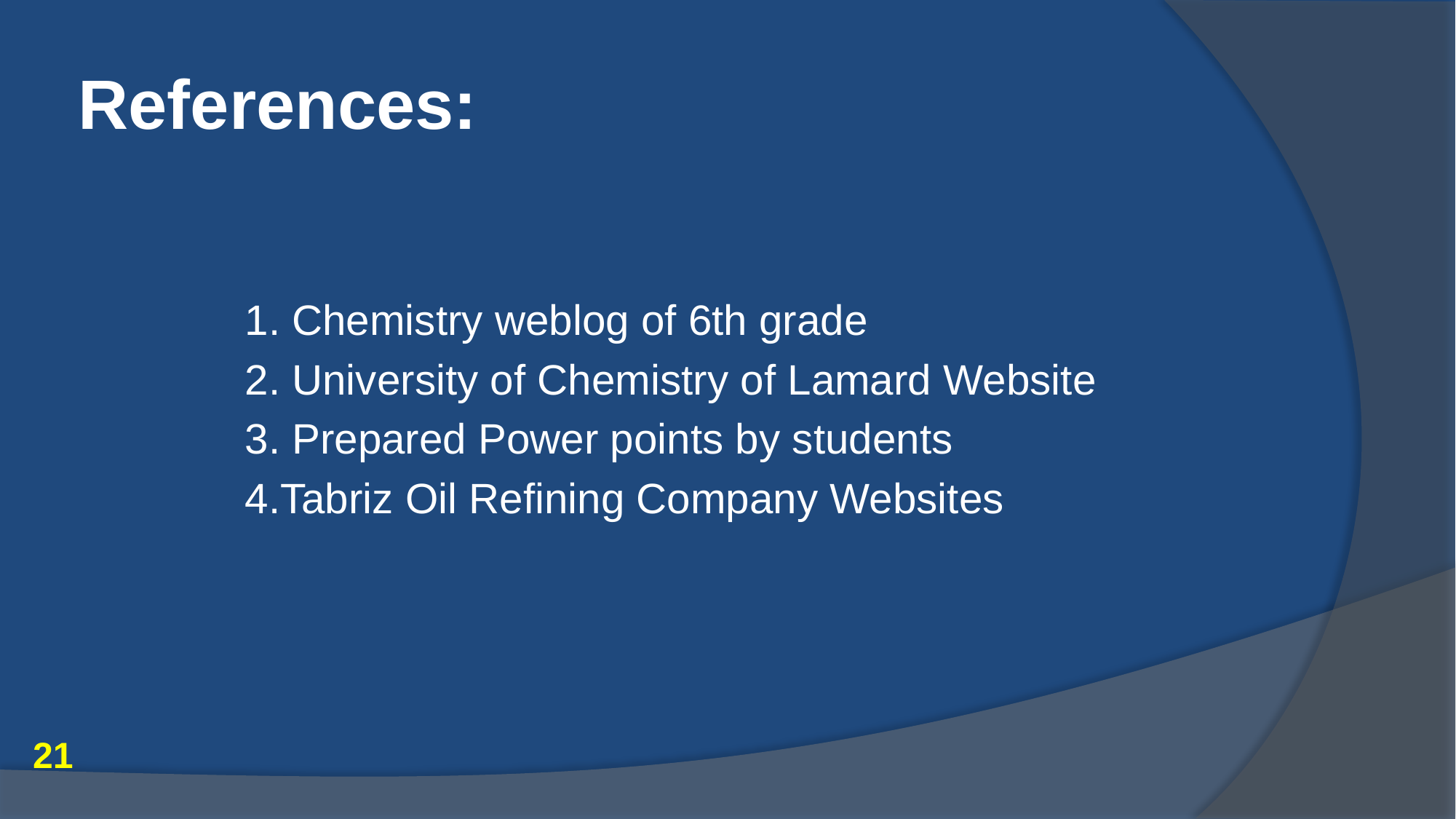

# References:
1. Chemistry weblog of 6th grade
2. University of Chemistry of Lamard Website
3. Prepared Power points by students
4.Tabriz Oil Refining Company Websites

21